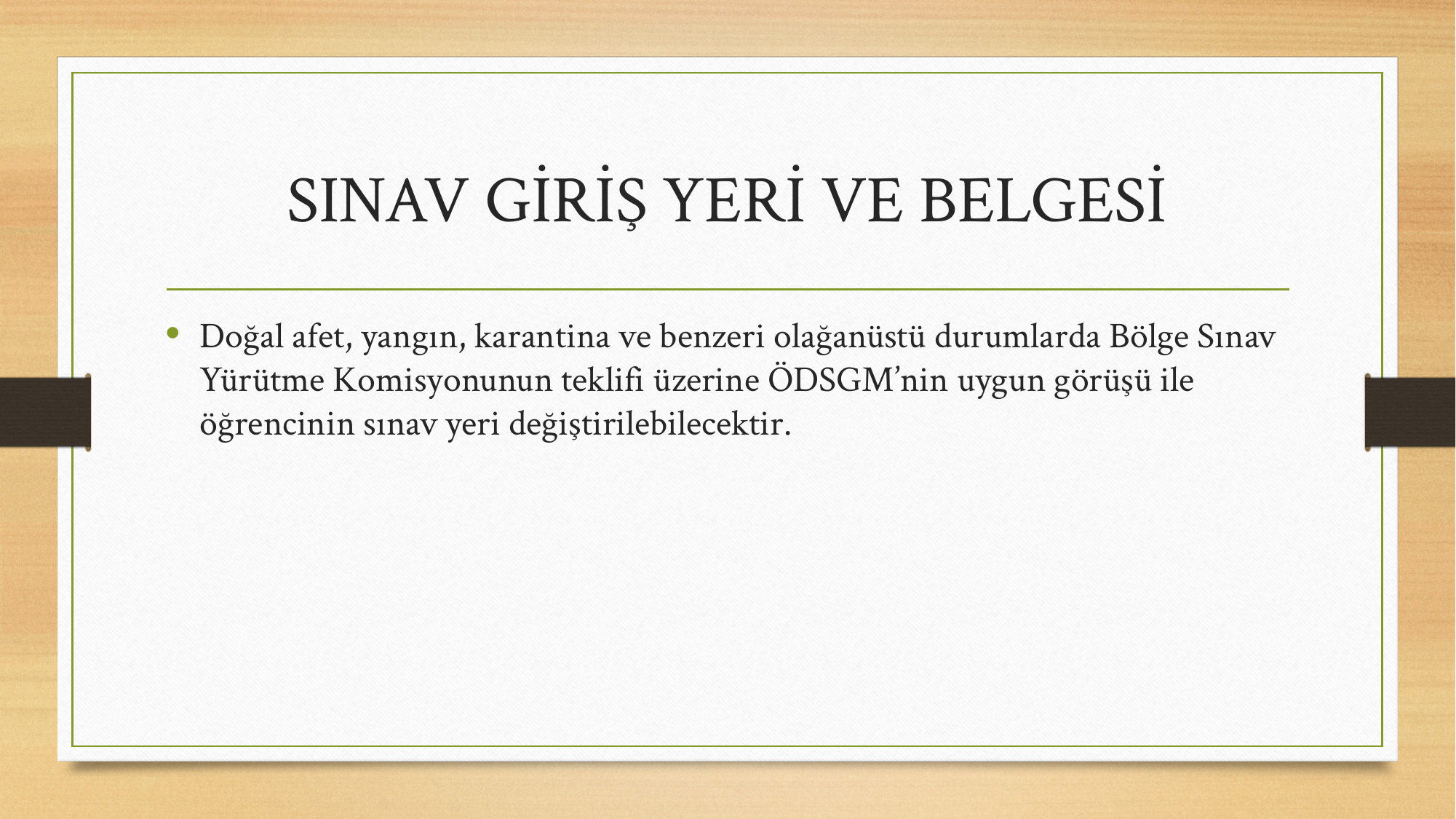

# SINAV GİRİŞ YERİ VE BELGESİ
Doğal afet, yangın, karantina ve benzeri olağanüstü durumlarda Bölge Sınav Yürütme Komisyonunun teklifi üzerine ÖDSGM’nin uygun görüşü ile öğrencinin sınav yeri değiştirilebilecektir.